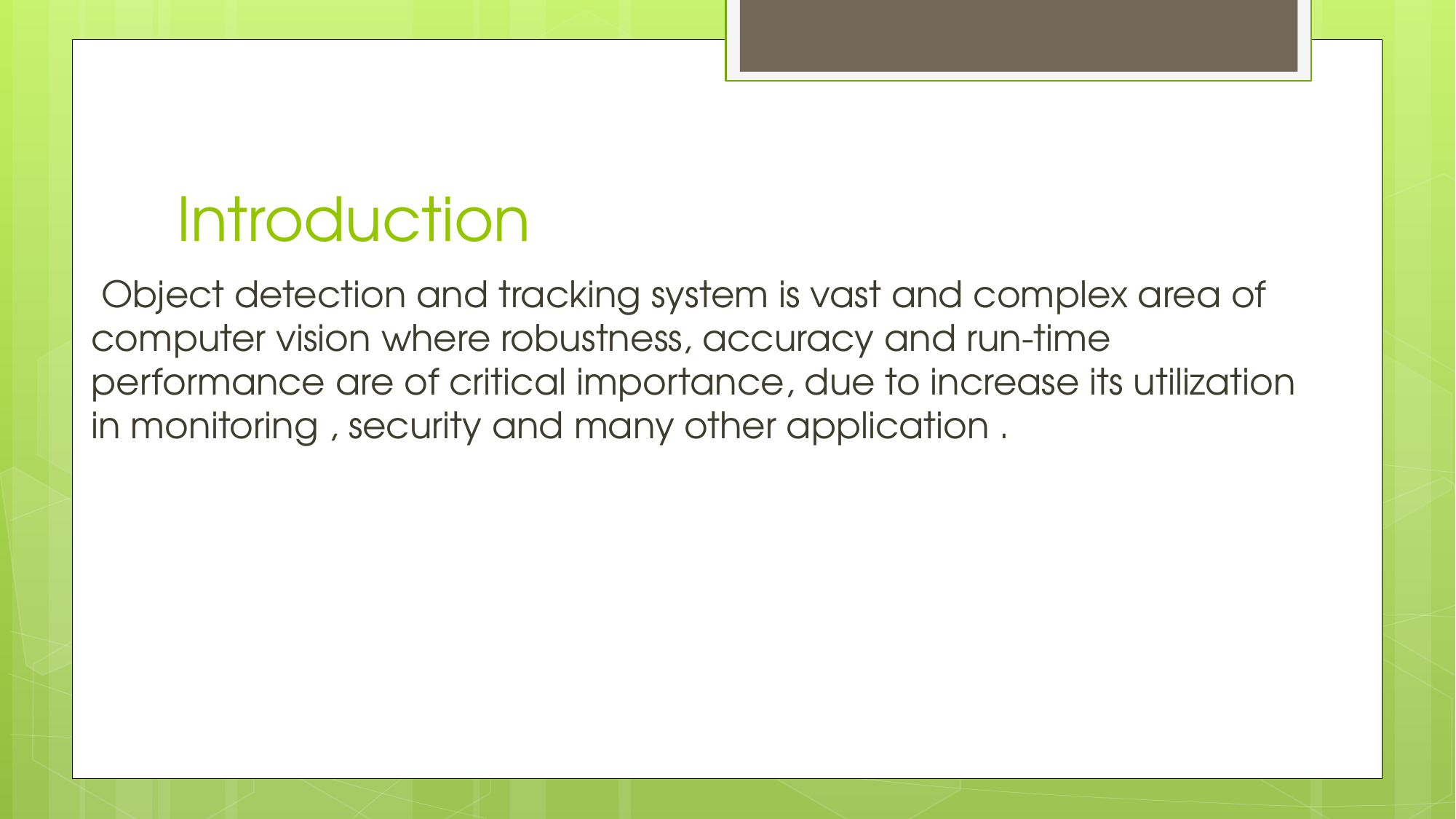

# Introduction
 Object detection and tracking system is vast and complex area of computer vision where robustness, accuracy and run-time performance are of critical importance, due to increase its utilization in monitoring , security and many other application .